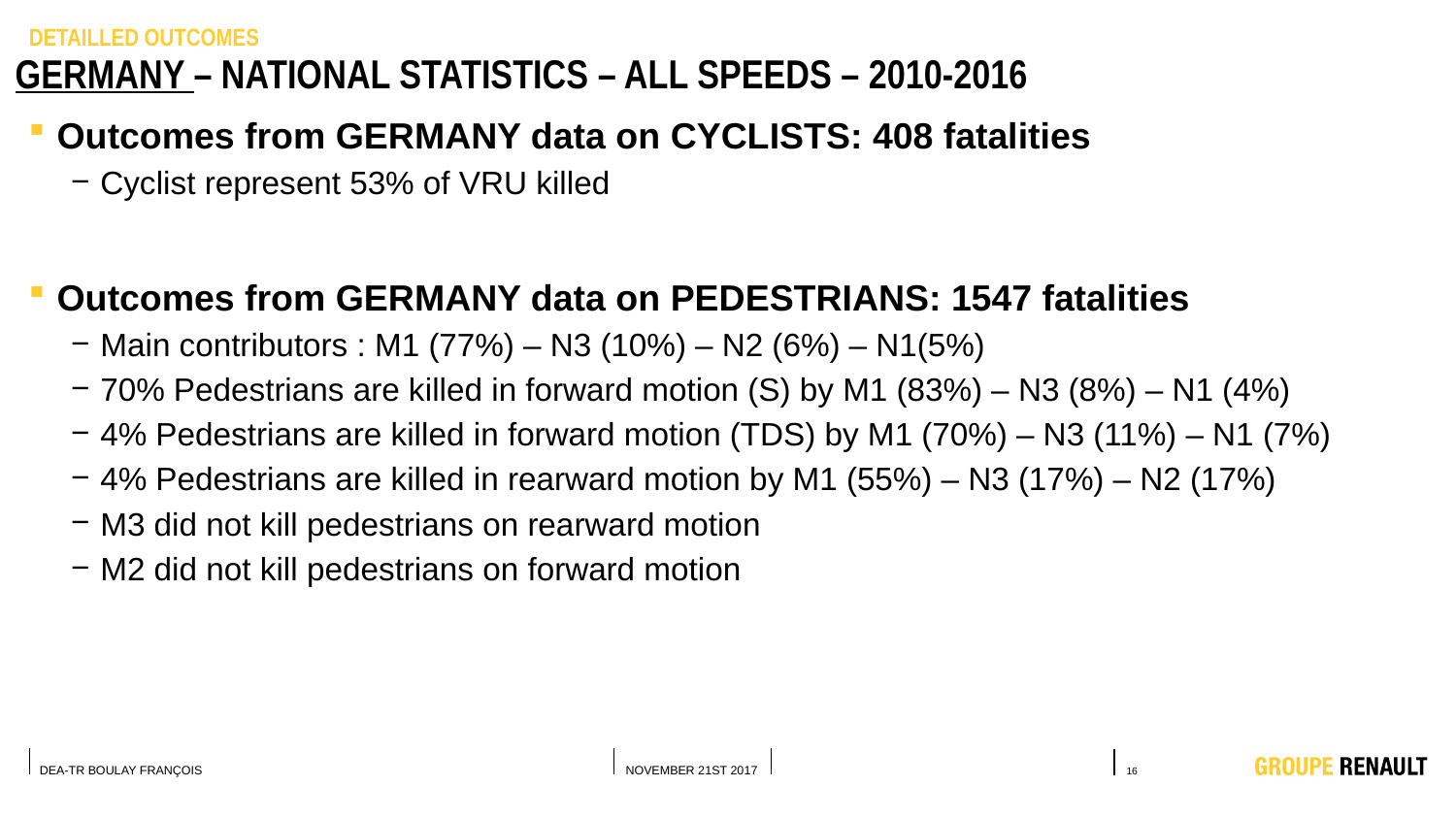

DETAILLED OUTCOMES
# GERMANY – national statistics – ALL Speeds – 2010-2016
Outcomes from GERMANY data on CYCLISTS: 408 fatalities
Cyclist represent 53% of VRU killed

Outcomes from GERMANY data on PEDESTRIANS: 1547 fatalities
Main contributors : M1 (77%) – N3 (10%) – N2 (6%) – N1(5%)
70% Pedestrians are killed in forward motion (S) by M1 (83%) – N3 (8%) – N1 (4%)
4% Pedestrians are killed in forward motion (TDS) by M1 (70%) – N3 (11%) – N1 (7%)
4% Pedestrians are killed in rearward motion by M1 (55%) – N3 (17%) – N2 (17%)
M3 did not kill pedestrians on rearward motion
M2 did not kill pedestrians on forward motion